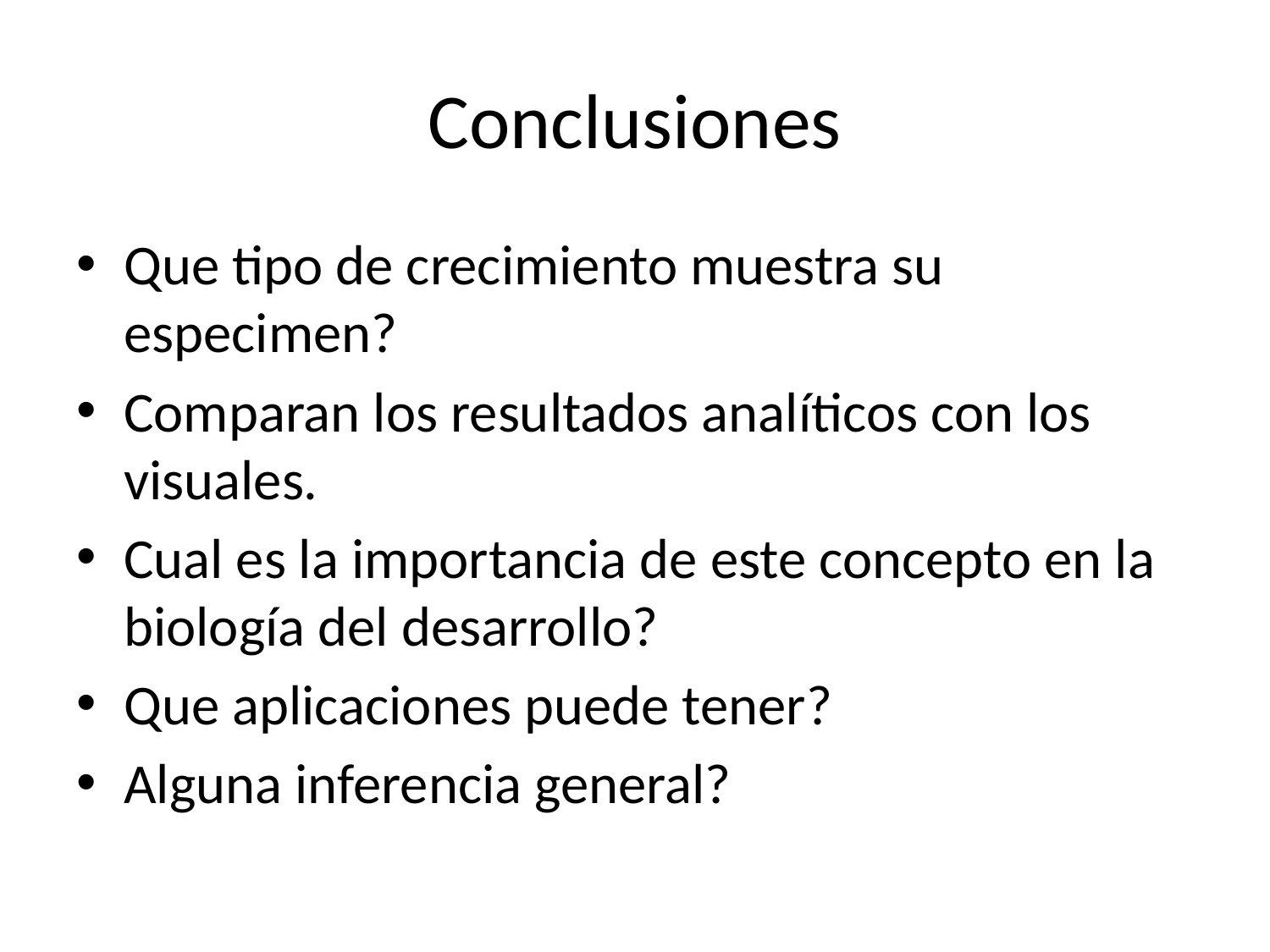

# Conclusiones
Que tipo de crecimiento muestra su especimen?
Comparan los resultados analíticos con los visuales.
Cual es la importancia de este concepto en la biología del desarrollo?
Que aplicaciones puede tener?
Alguna inferencia general?